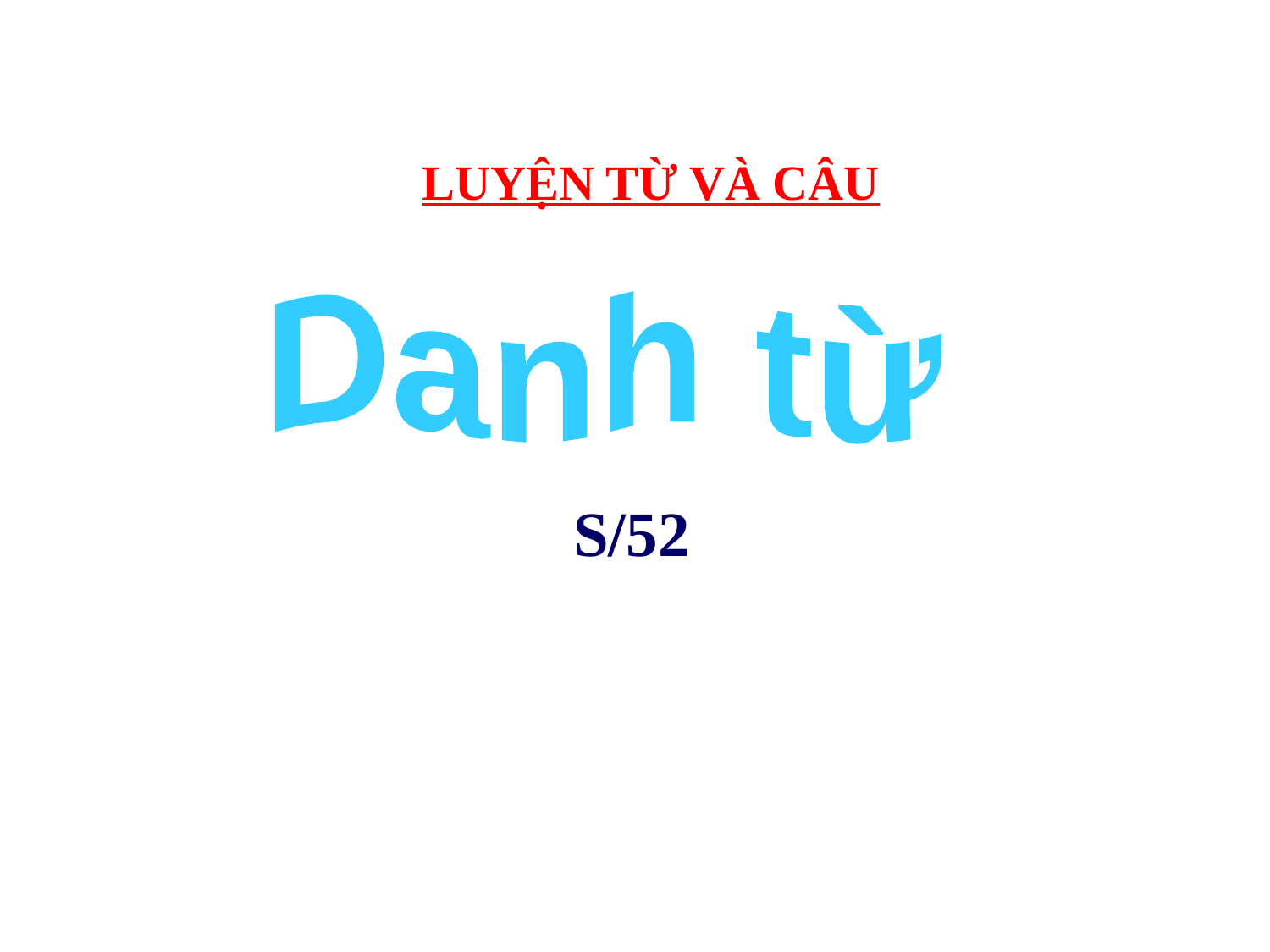

LUYỆN TỪ VÀ CÂU
Danh từ
S/52